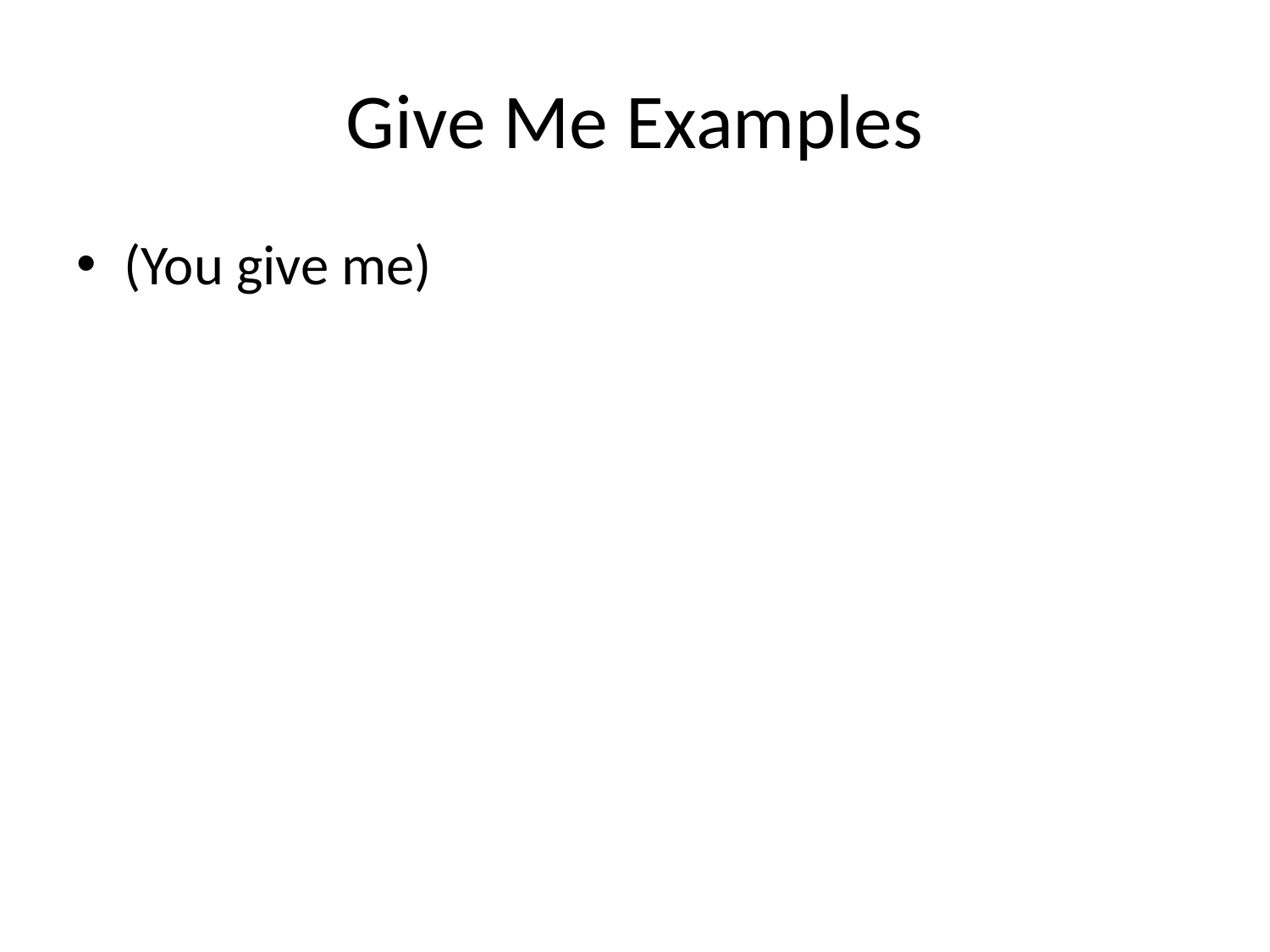

# Give Me Examples
(You give me)